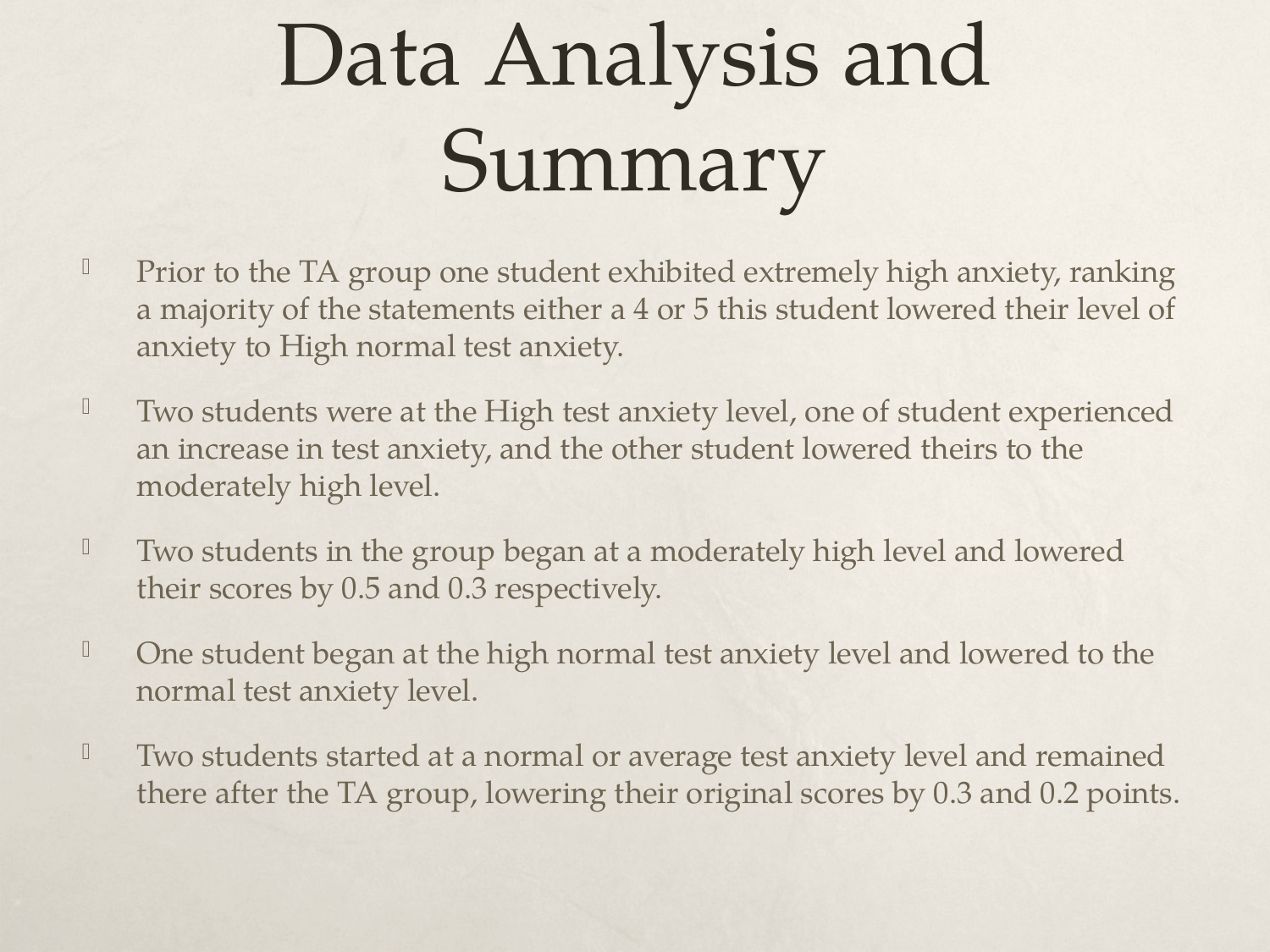

# Data Analysis and Summary
Prior to the TA group one student exhibited extremely high anxiety, ranking a majority of the statements either a 4 or 5 this student lowered their level of anxiety to High normal test anxiety.
Two students were at the High test anxiety level, one of student experienced an increase in test anxiety, and the other student lowered theirs to the moderately high level.
Two students in the group began at a moderately high level and lowered their scores by 0.5 and 0.3 respectively.
One student began at the high normal test anxiety level and lowered to the normal test anxiety level.
Two students started at a normal or average test anxiety level and remained there after the TA group, lowering their original scores by 0.3 and 0.2 points.